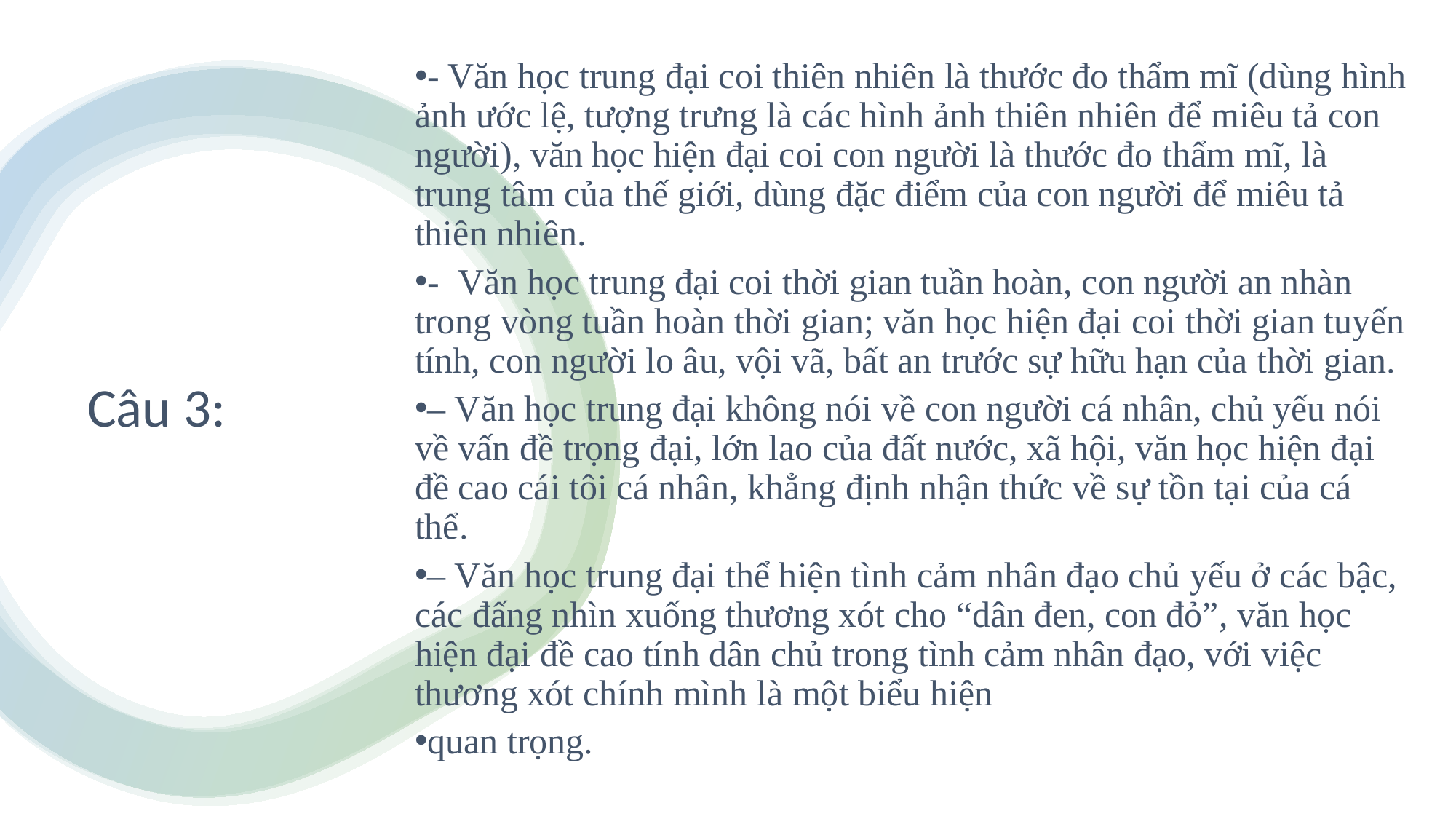

- Văn học trung đại coi thiên nhiên là thước đo thẩm mĩ (dùng hình ảnh ước lệ, tượng trưng là các hình ảnh thiên nhiên để miêu tả con người), văn học hiện đại coi con người là thước đo thẩm mĩ, là trung tâm của thế giới, dùng đặc điểm của con người để miêu tả thiên nhiên.
-  Văn học trung đại coi thời gian tuần hoàn, con người an nhàn trong vòng tuần hoàn thời gian; văn học hiện đại coi thời gian tuyến tính, con người lo âu, vội vã, bất an trước sự hữu hạn của thời gian.
– Văn học trung đại không nói về con người cá nhân, chủ yếu nói về vấn đề trọng đại, lớn lao của đất nước, xã hội, văn học hiện đại đề cao cái tôi cá nhân, khẳng định nhận thức về sự tồn tại của cá thể.
– Văn học trung đại thể hiện tình cảm nhân đạo chủ yếu ở các bậc, các đấng nhìn xuống thương xót cho “dân đen, con đỏ”, văn học hiện đại đề cao tính dân chủ trong tình cảm nhân đạo, với việc thương xót chính mình là một biểu hiện
quan trọng.
# Câu 3: